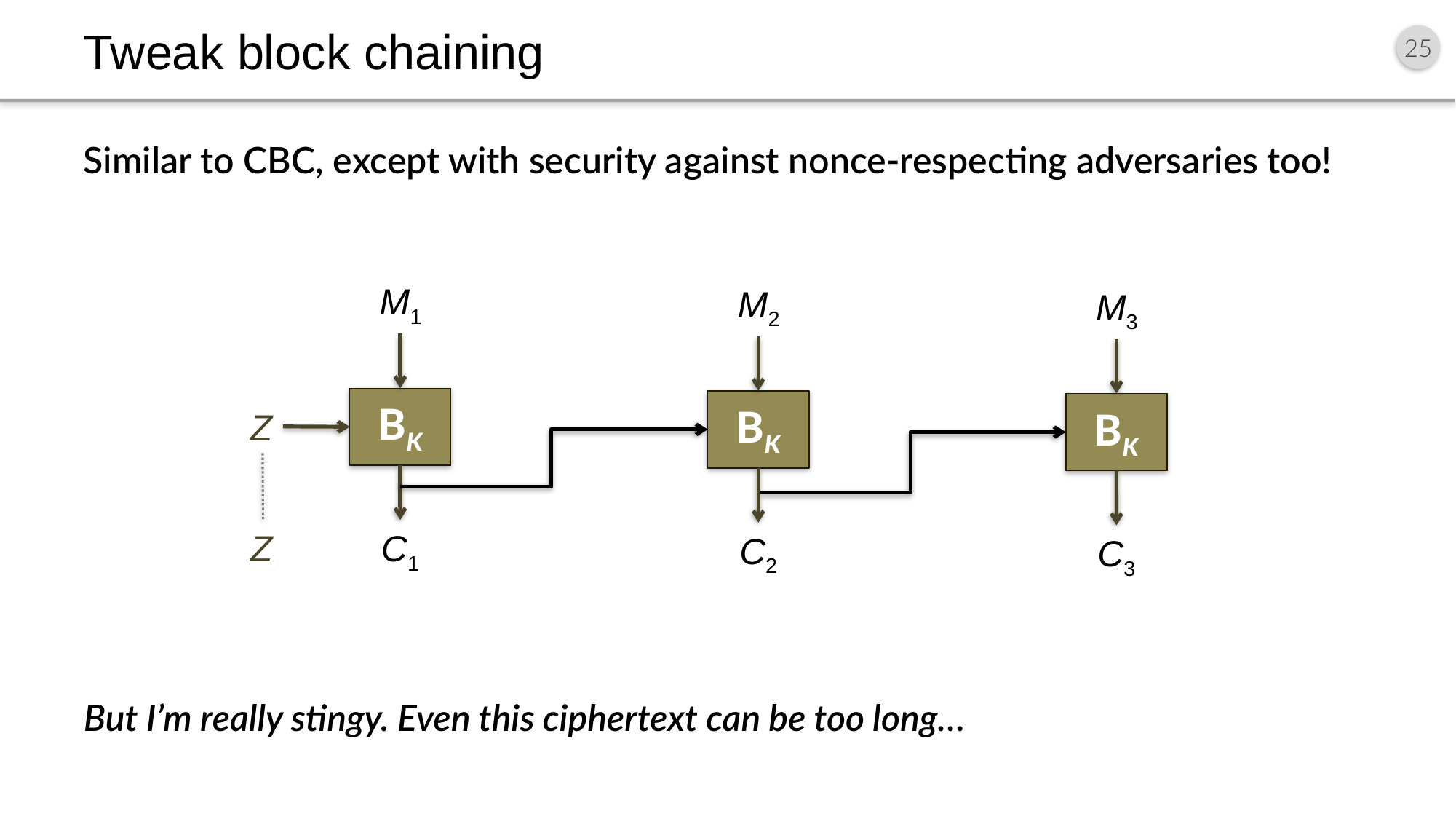

# Tweak block chaining
Similar to CBC, except with security against nonce-respecting adversaries too!

But I’m really stingy. Even this ciphertext can be too long…
M1
M2
M3
BK
BK
BK
Z
C1
C2
C3
Z